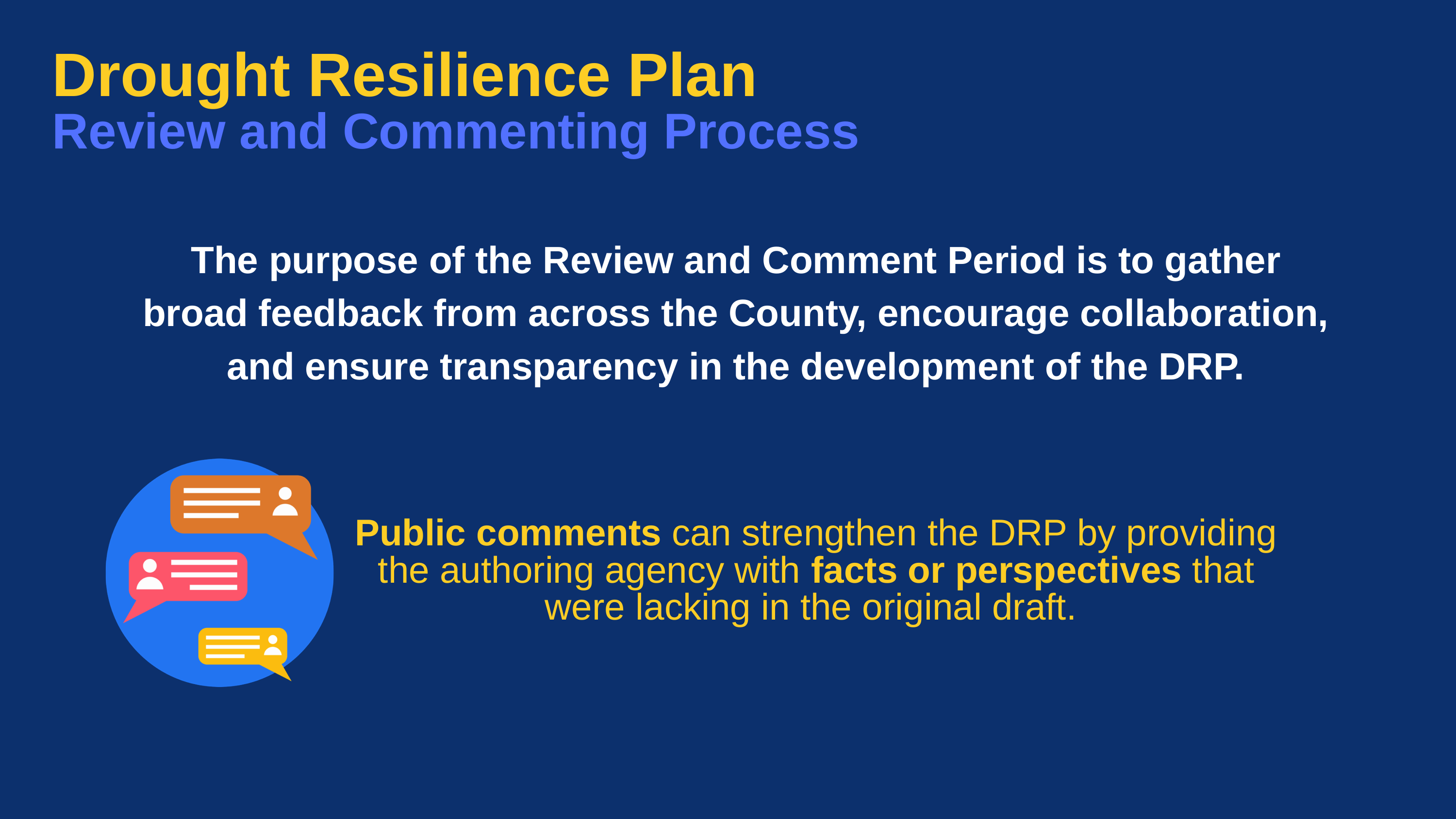

Drought Resilience Plan
Review and Commenting Process
The purpose of the Review and Comment Period is to gather broad feedback from across the County, encourage collaboration, and ensure transparency in the development of the DRP.

Public comments can strengthen the DRP by providing the authoring agency with facts or perspectives that were lacking in the original draft.